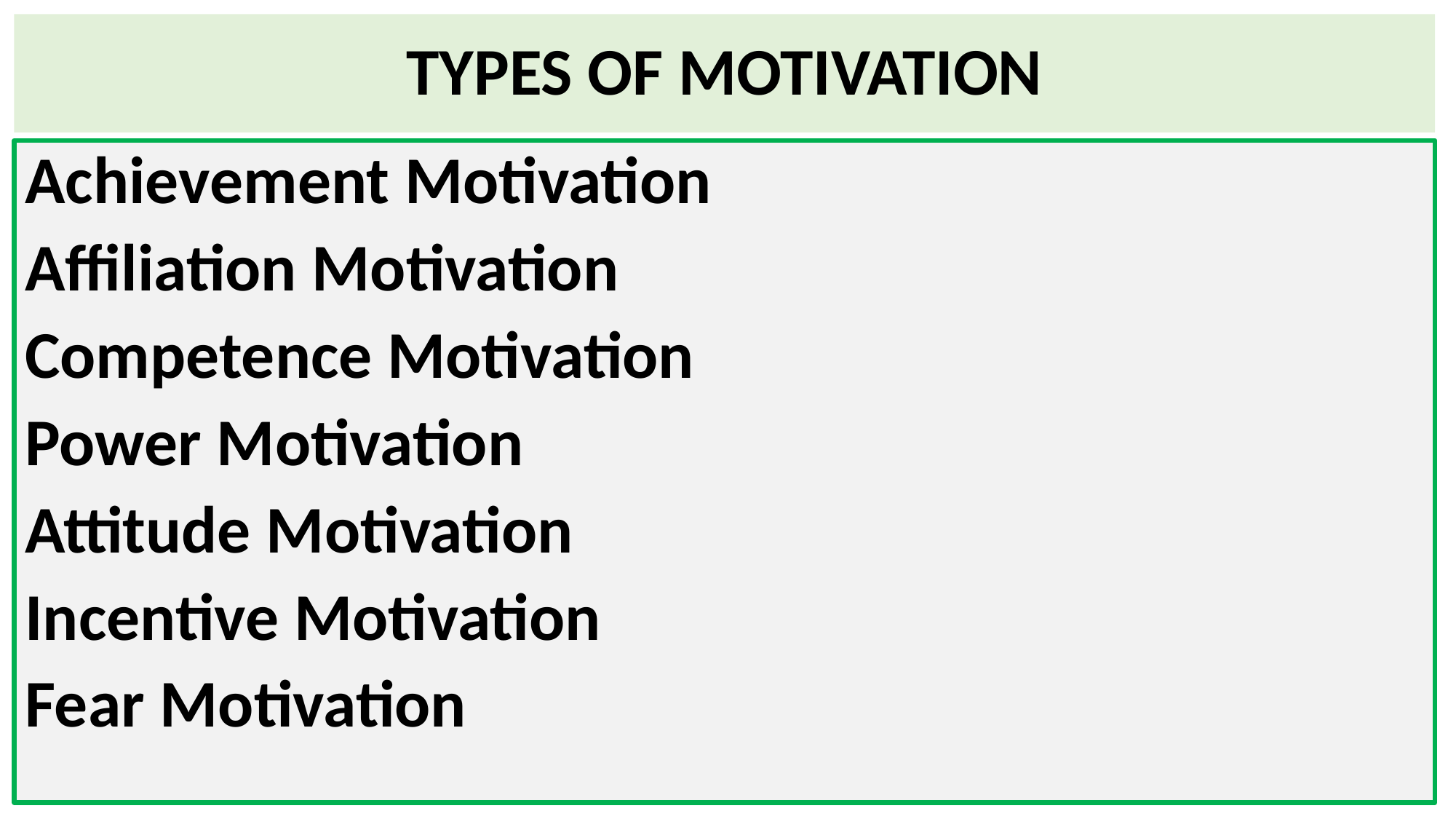

# TYPES OF MOTIVATION
Achievement Motivation
Affiliation Motivation
Competence Motivation
Power Motivation
Attitude Motivation
Incentive Motivation
Fear Motivation